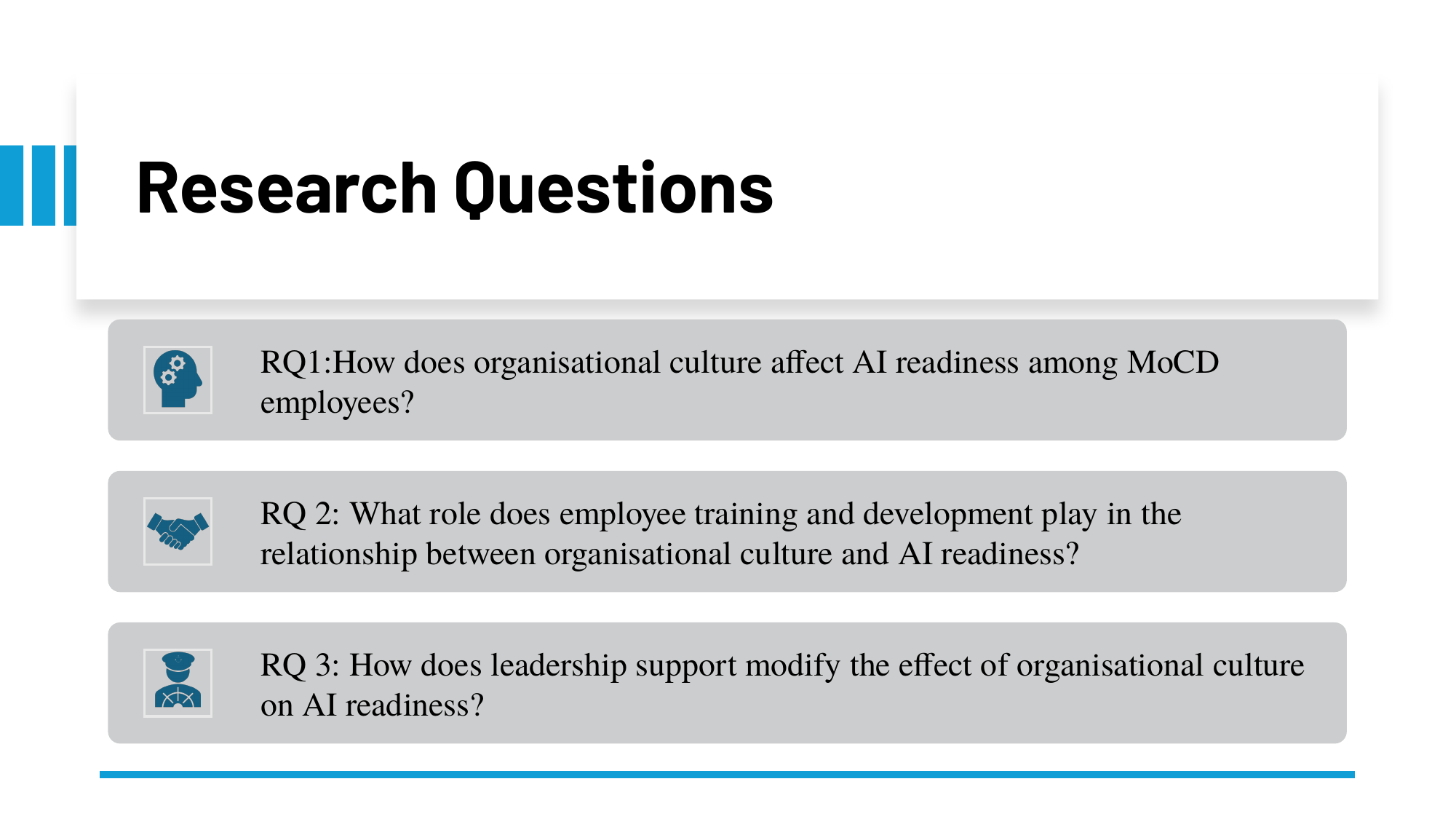

# Research Questions

RQ1:How does organisational culture affect AI readiness among MoCD employees?
RQ 2: What role does employee training and development play in the relationship between organisational culture and AI readiness?
RQ 3: How does leadership support modify the effect of organisational culture on AI readiness?